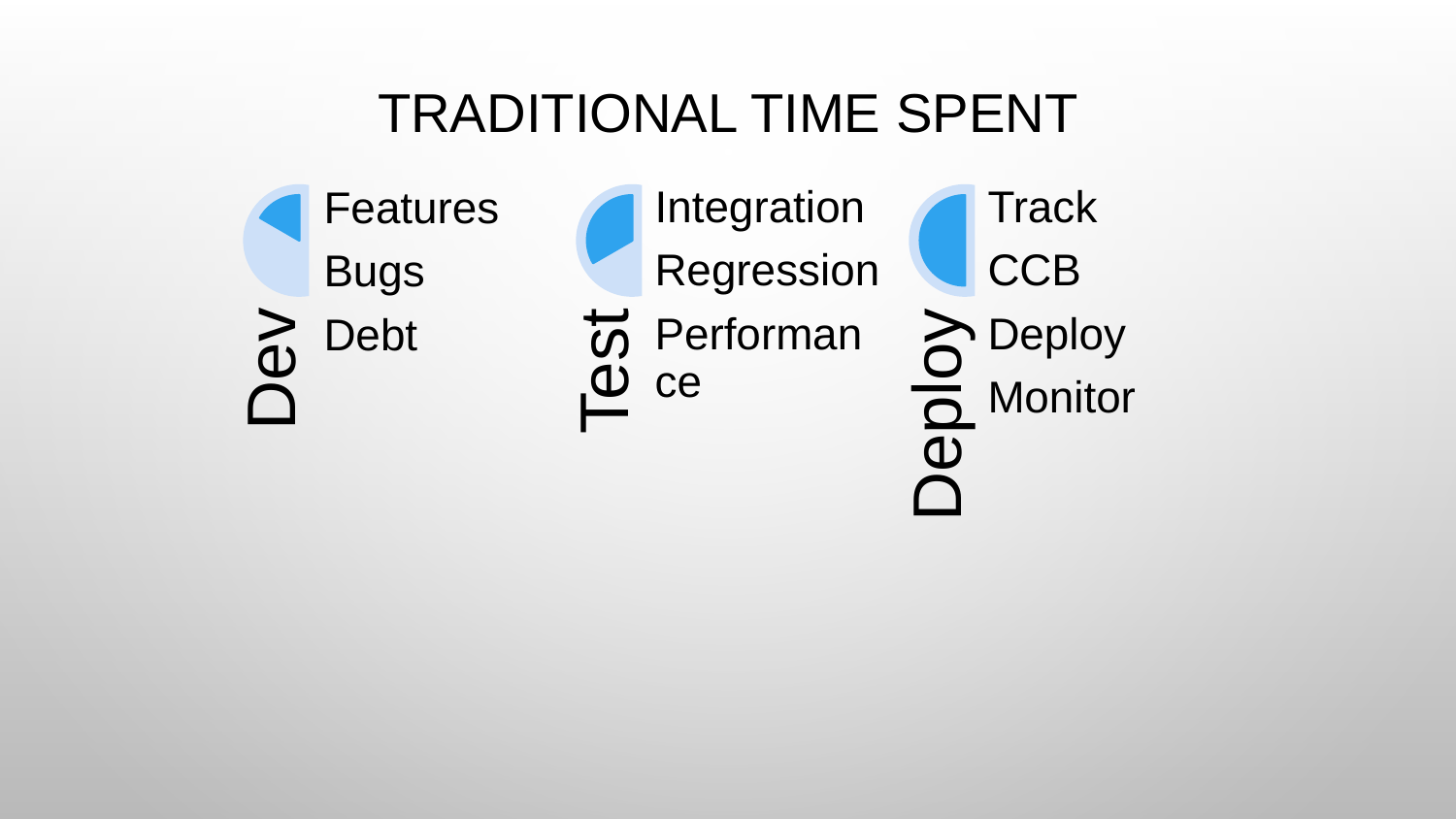

# Traditional Time Spent
Dev
Features
Bugs
Debt
Test
Integration
Regression
Performance
Deploy
Track
CCB
Deploy
Monitor